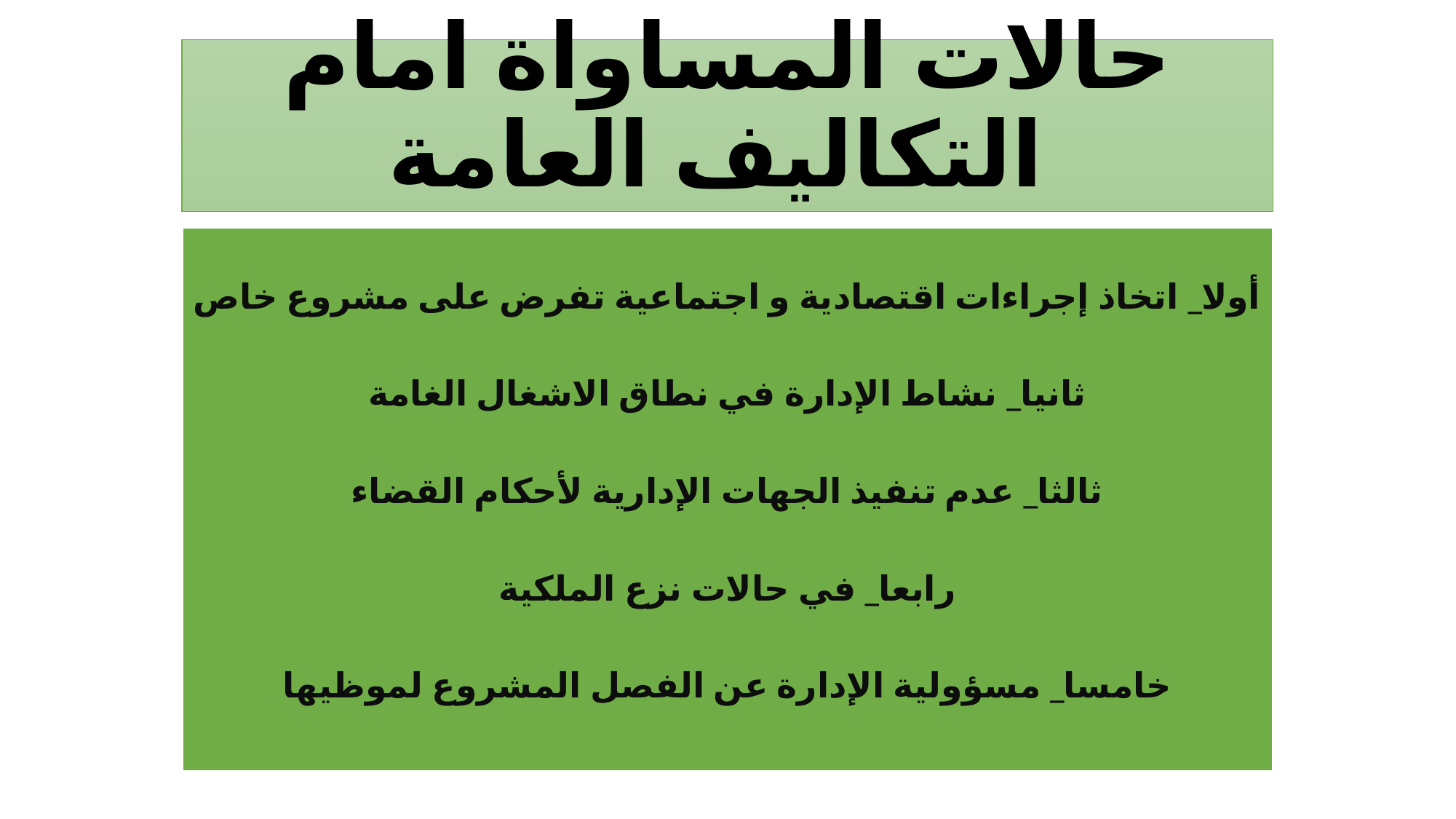

# حالات المساواة امام التكاليف العامة
أولا_ اتخاذ إجراءات اقتصادية و اجتماعية تفرض على مشروع خاص
ثانيا_ نشاط الإدارة في نطاق الاشغال الغامة
ثالثا_ عدم تنفيذ الجهات الإدارية لأحكام القضاء
رابعا_ في حالات نزع الملكية
خامسا_ مسؤولية الإدارة عن الفصل المشروع لموظيها